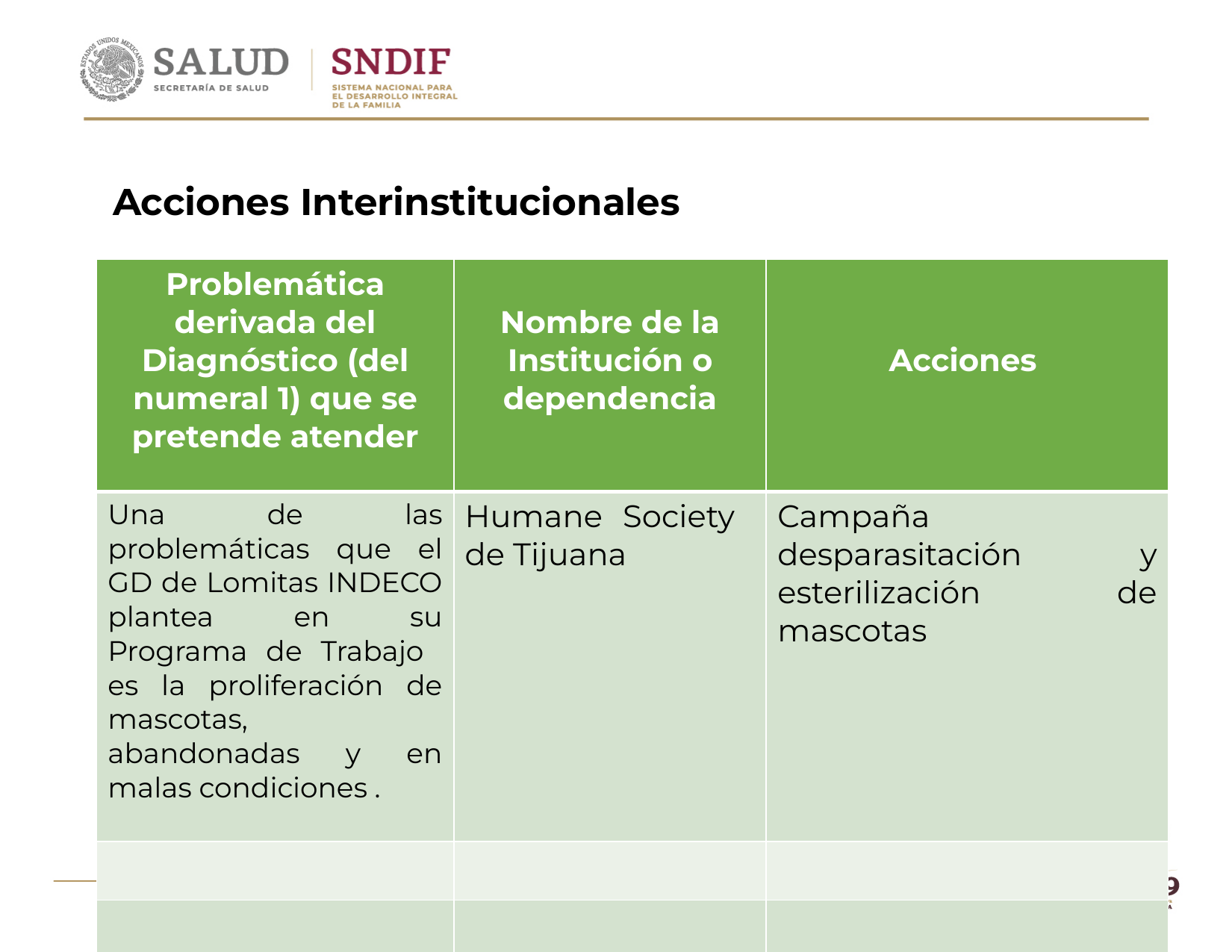

Acciones Interinstitucionales
| Problemática derivada del Diagnóstico (del numeral 1) que se pretende atender | Nombre de la Institución o dependencia | Acciones |
| --- | --- | --- |
| Una de las problemáticas que el GD de Lomitas INDECO plantea en su Programa de Trabajo es la proliferación de mascotas, abandonadas y en malas condiciones . | Humane Society de Tijuana | Campaña desparasitación y esterilización de mascotas |
|  |  |  |
|  |  |  |